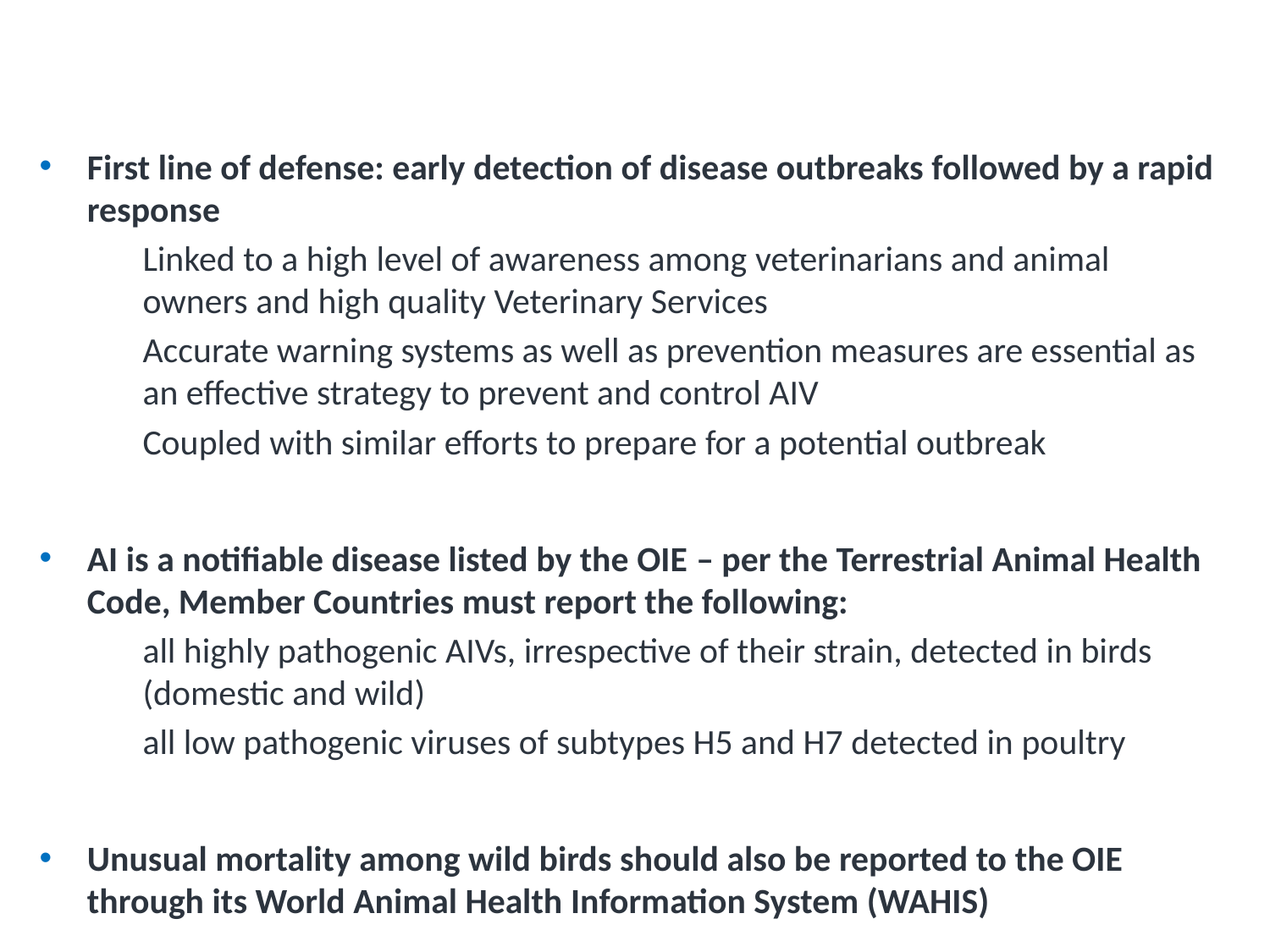

# OIE: Avian Influenza Virus (AIV) Surveillance

First line of defense: early detection of disease outbreaks followed by a rapid response
Linked to a high level of awareness among veterinarians and animal owners and high quality Veterinary Services
Accurate warning systems as well as prevention measures are essential as an effective strategy to prevent and control AIV
Coupled with similar efforts to prepare for a potential outbreak

AI is a notifiable disease listed by the OIE – per the Terrestrial Animal Health Code, Member Countries must report the following:
all highly pathogenic AIVs, irrespective of their strain, detected in birds (domestic and wild)
all low pathogenic viruses of subtypes H5 and H7 detected in poultry

Unusual mortality among wild birds should also be reported to the OIE through its World Animal Health Information System (WAHIS)